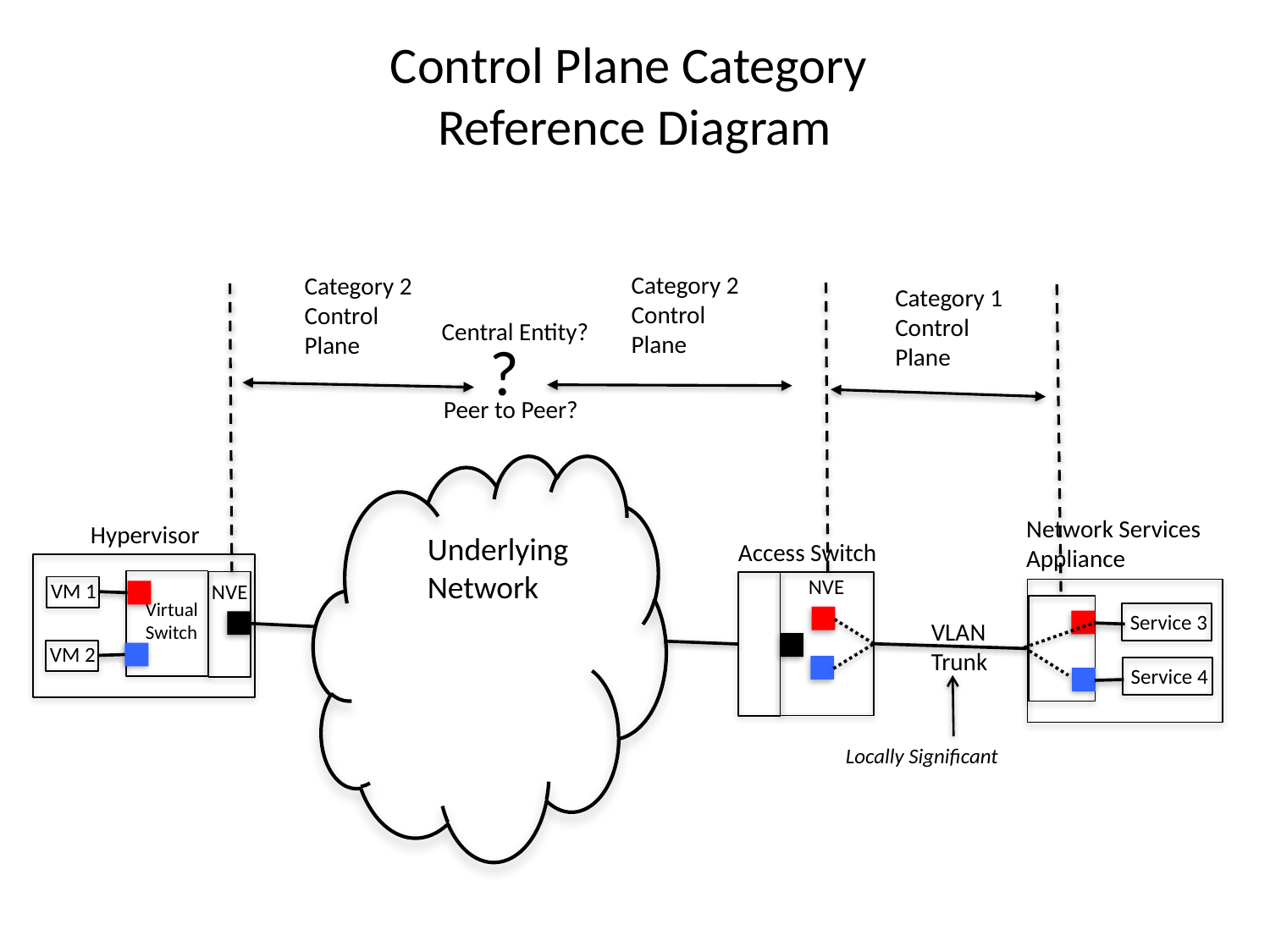

# Control Plane Category Reference Diagram
Category 2
Control
Plane
Category 2
Control
Plane
Category 1
Control
Plane
Central Entity?
?
Peer to Peer?

Network Services
Appliance
Hypervisor
Underlying
Network
Access Switch

NVE

VM 1

NVE

Virtual
Switch

Service 3

VLAN
Trunk

VM 2

Service 4

Locally Significant